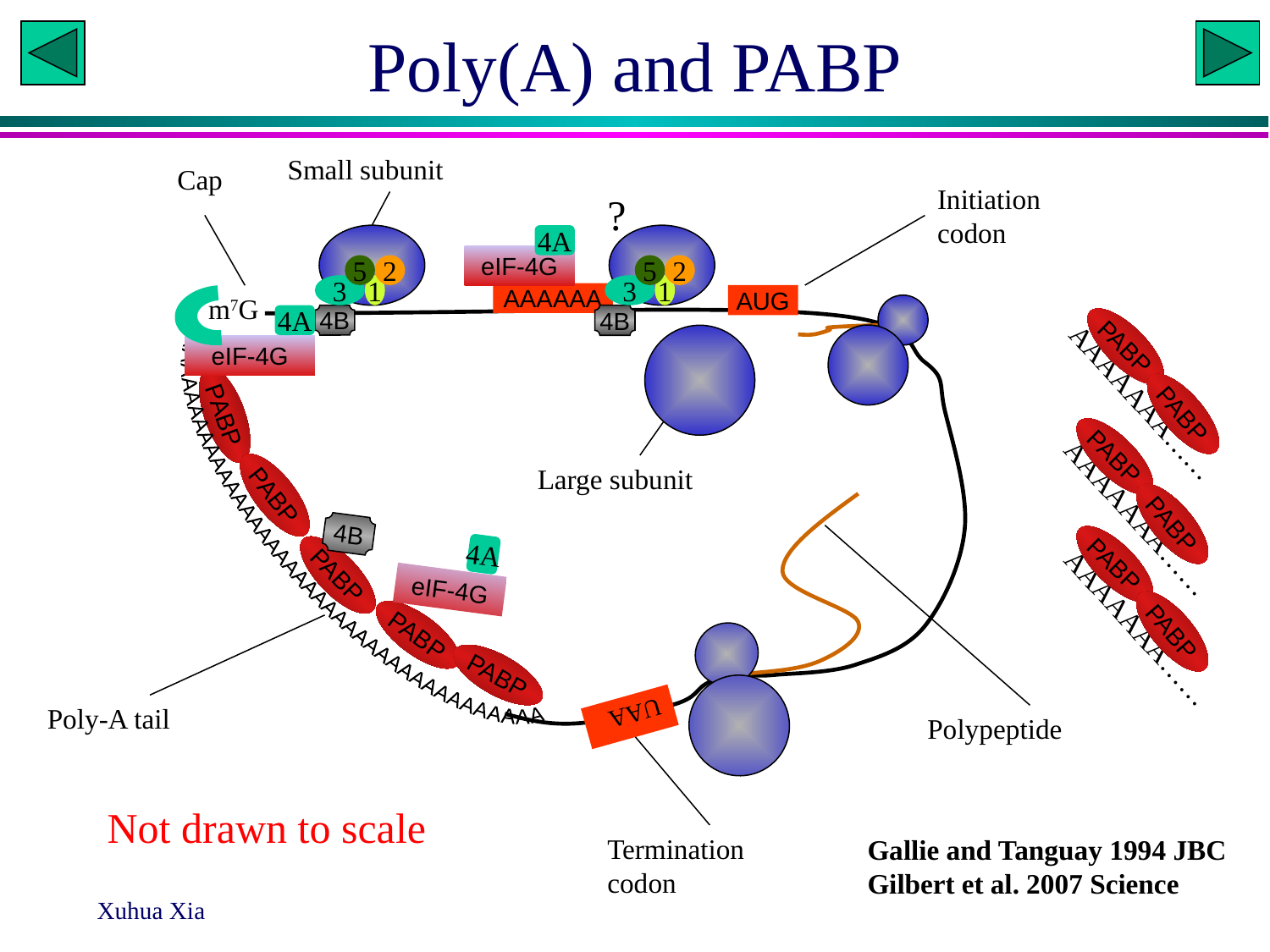

Poly(A) and PABP
Small subunit
Cap
Initiation codon
?

4A
eIF-4G

5
2
3
1
5
2
3
1
AAAAAA
AUG

4A
eIF-4G
m7G

4B
4B

PABP
AAAAAAAAAAAAAAAAAAAAAAAAAAAAAAAAAAAAAAAA
Large subunit
PABP

4B
4A
PABP
eIF-4G
PABP

PABP

Poly-A tail
UAA
Polypeptide
Not drawn to scale
Termination codon
AAAAAAA……
AAAAAAA……
AAAAAAA……
PABP
PABP
PABP
PABP
PABP
PABP
Gallie and Tanguay 1994 JBC
Gilbert et al. 2007 Science
Xuhua Xia